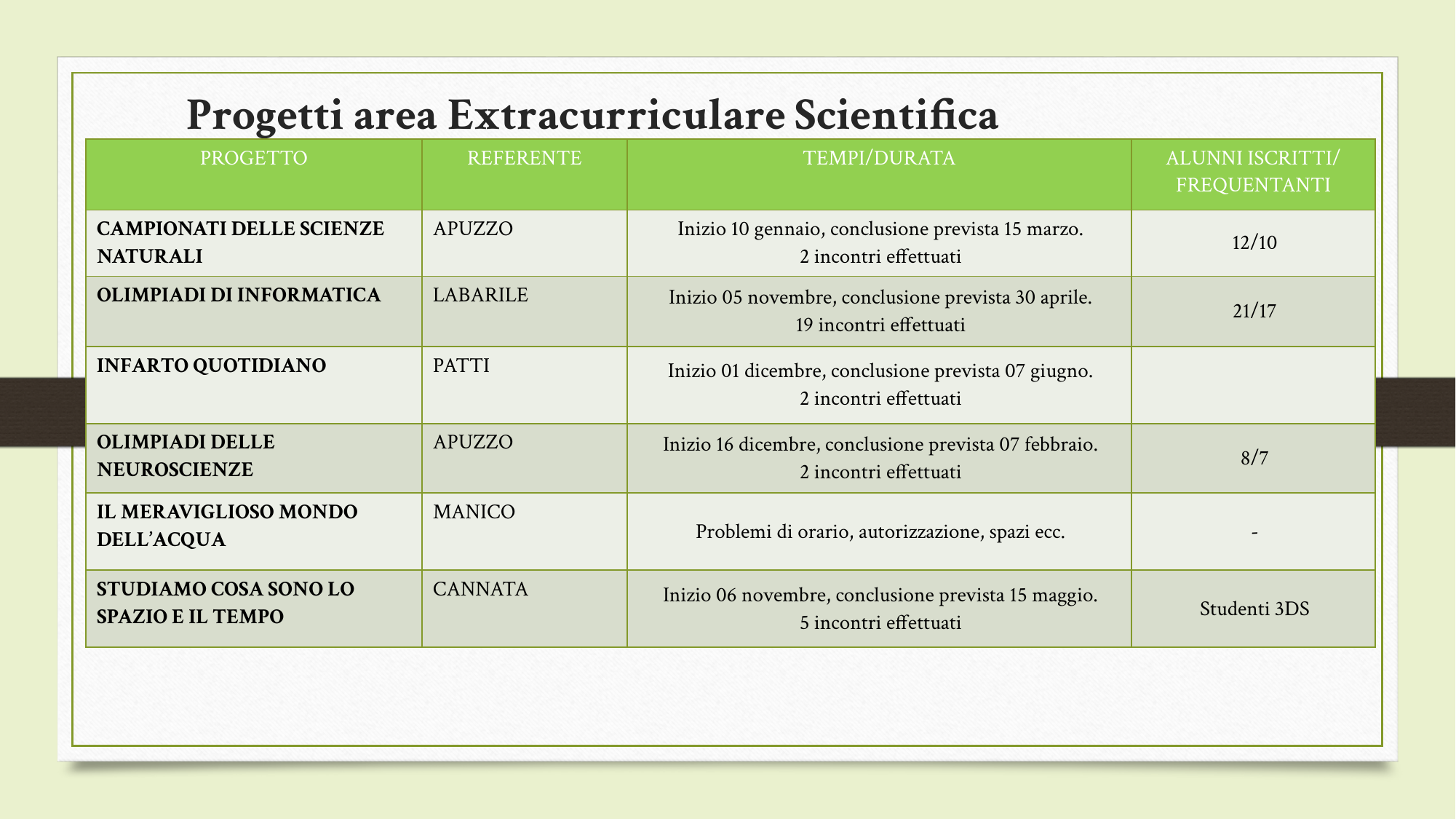

# Progetti area Extracurriculare Scientifica
| PROGETTO | REFERENTE | TEMPI/DURATA | ALUNNI ISCRITTI/ FREQUENTANTI |
| --- | --- | --- | --- |
| CAMPIONATI DELLE SCIENZE NATURALI | APUZZO | Inizio 10 gennaio, conclusione prevista 15 marzo. 2 incontri effettuati | 12/10 |
| OLIMPIADI DI INFORMATICA | LABARILE | Inizio 05 novembre, conclusione prevista 30 aprile. 19 incontri effettuati | 21/17 |
| INFARTO QUOTIDIANO | PATTI | Inizio 01 dicembre, conclusione prevista 07 giugno. 2 incontri effettuati |  |
| OLIMPIADI DELLE NEUROSCIENZE | APUZZO | Inizio 16 dicembre, conclusione prevista 07 febbraio. 2 incontri effettuati | 8/7 |
| IL MERAVIGLIOSO MONDO DELL’ACQUA | MANICO | Problemi di orario, autorizzazione, spazi ecc. | - |
| STUDIAMO COSA SONO LO SPAZIO E IL TEMPO | CANNATA | Inizio 06 novembre, conclusione prevista 15 maggio. 5 incontri effettuati | Studenti 3DS |